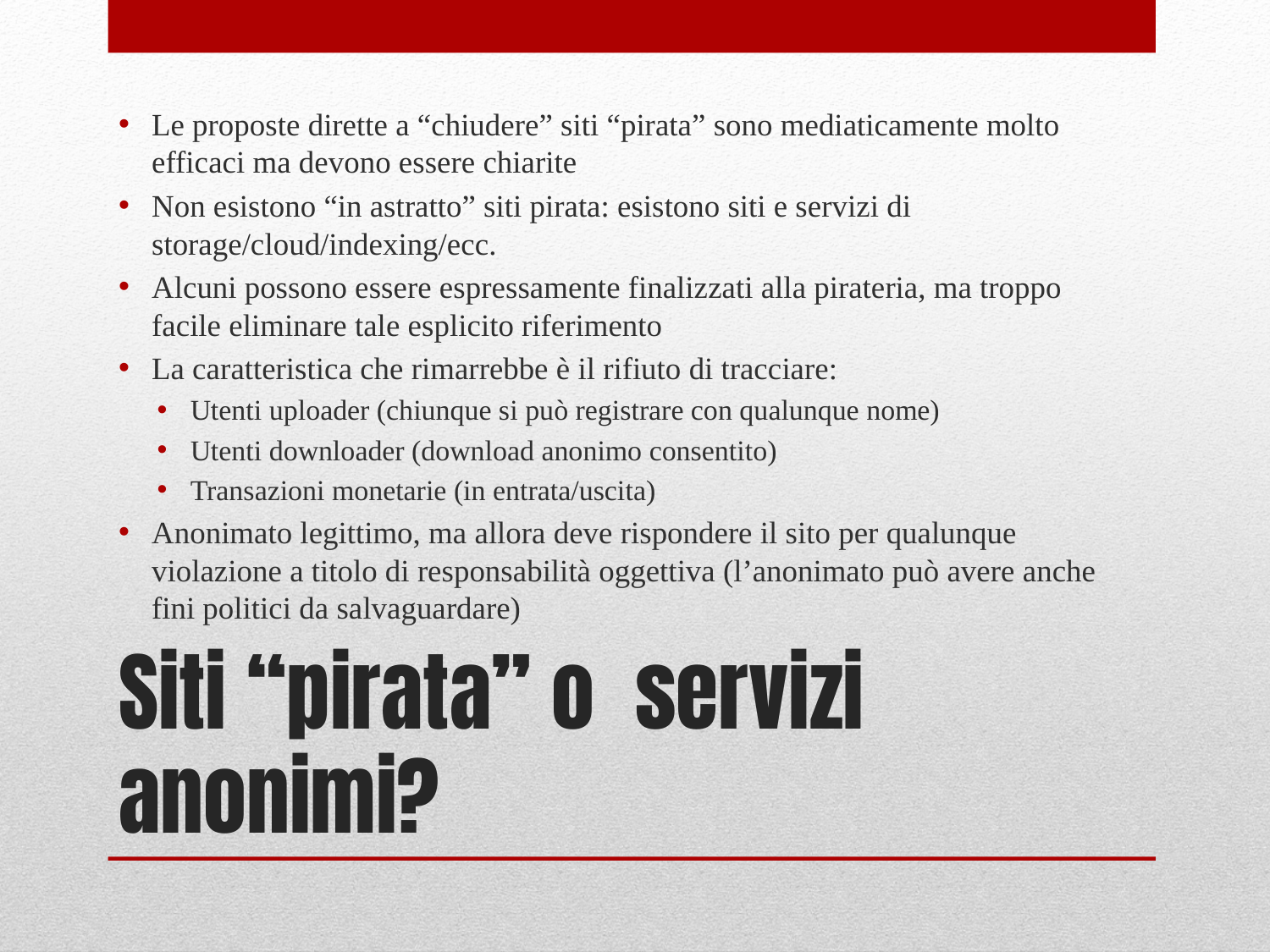

Le proposte dirette a “chiudere” siti “pirata” sono mediaticamente molto efficaci ma devono essere chiarite
Non esistono “in astratto” siti pirata: esistono siti e servizi di storage/cloud/indexing/ecc.
Alcuni possono essere espressamente finalizzati alla pirateria, ma troppo facile eliminare tale esplicito riferimento
La caratteristica che rimarrebbe è il rifiuto di tracciare:
Utenti uploader (chiunque si può registrare con qualunque nome)
Utenti downloader (download anonimo consentito)
Transazioni monetarie (in entrata/uscita)
Anonimato legittimo, ma allora deve rispondere il sito per qualunque violazione a titolo di responsabilità oggettiva (l’anonimato può avere anche fini politici da salvaguardare)
# Siti “pirata” o  servizi anonimi?